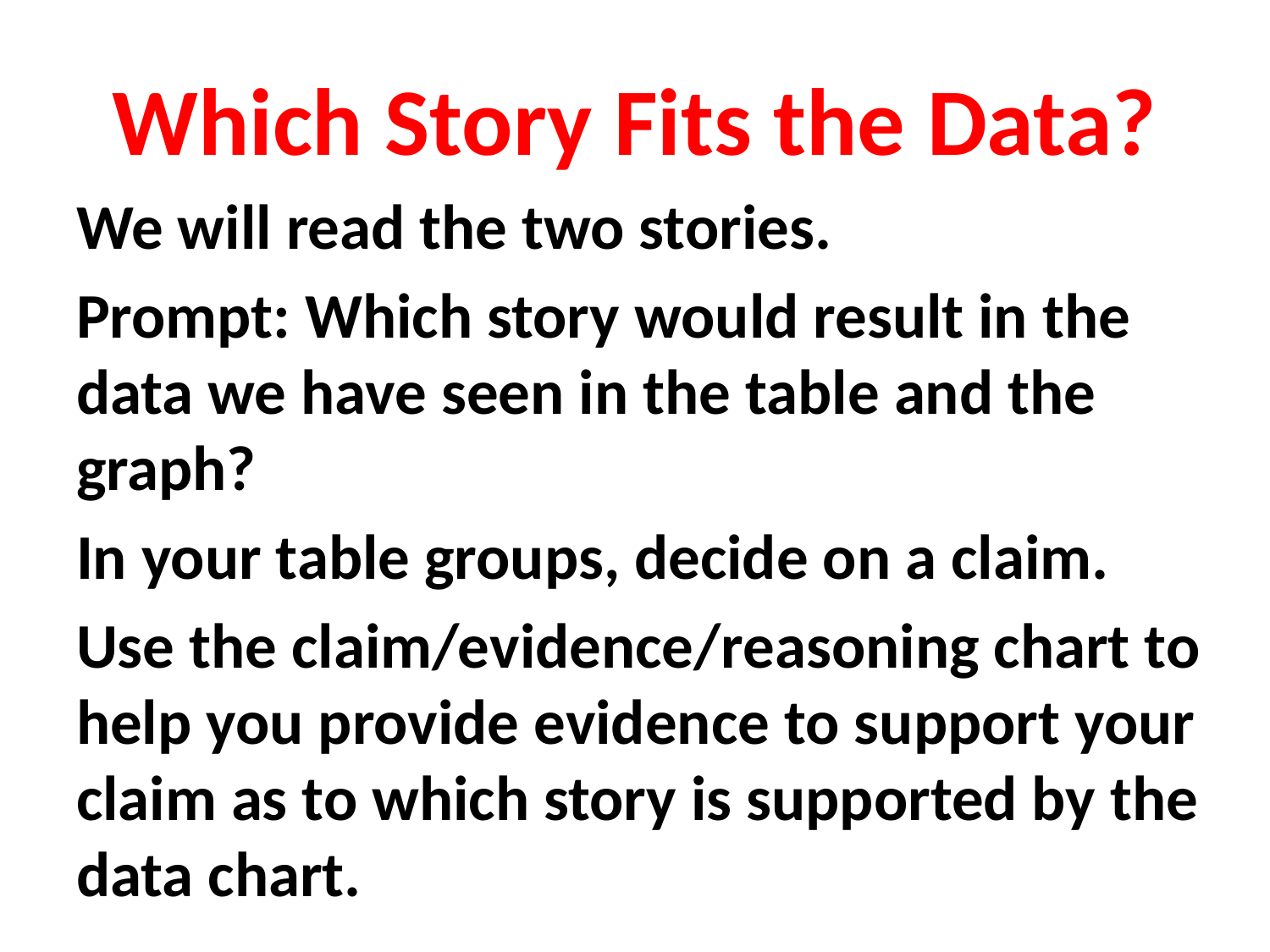

# Which Story Fits the Data?
We will read the two stories.
Prompt: Which story would result in the data we have seen in the table and the graph?
In your table groups, decide on a claim.
Use the claim/evidence/reasoning chart to help you provide evidence to support your claim as to which story is supported by the data chart.